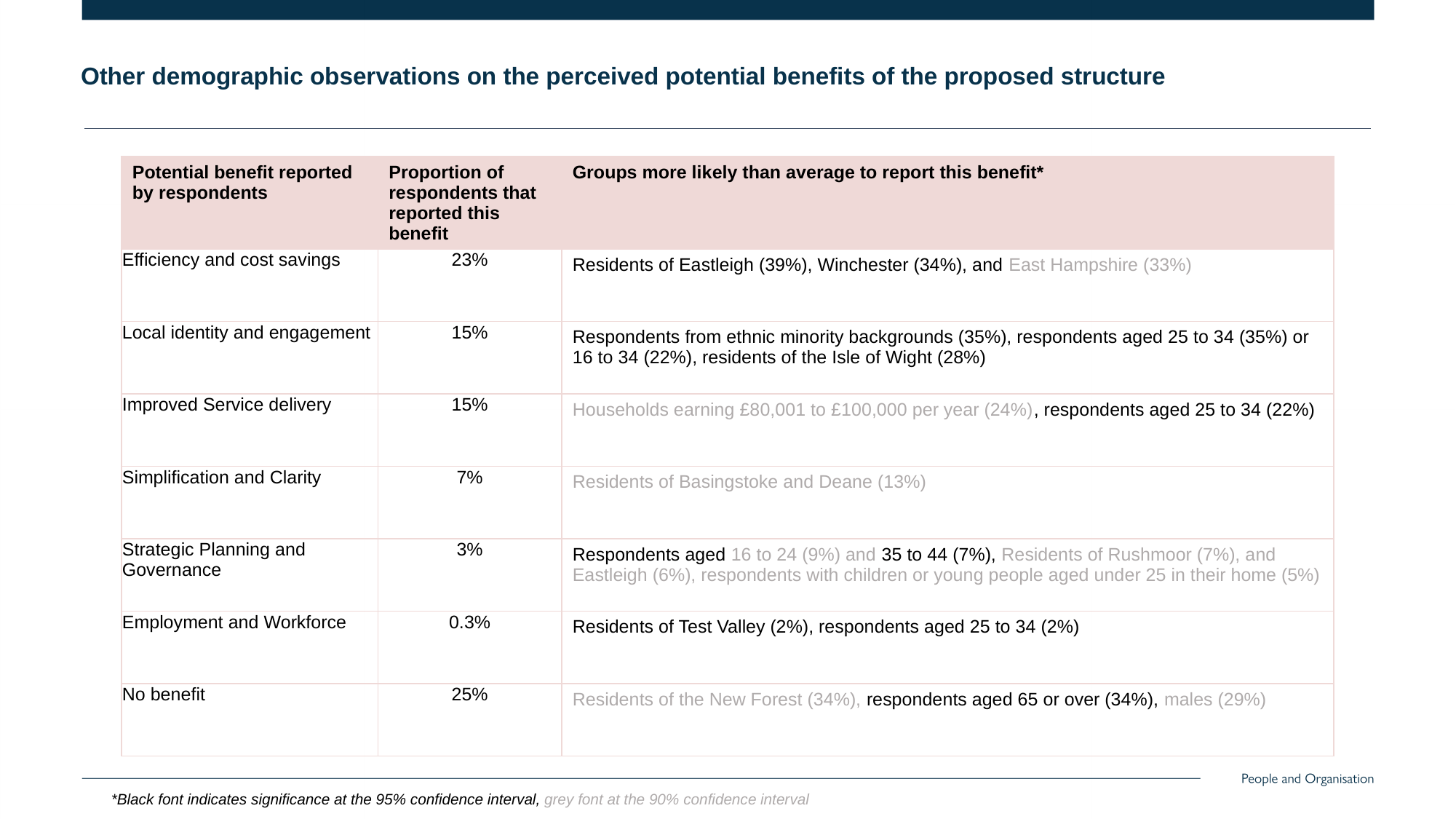

Other demographic observations on the perceived potential benefits of the proposed structure
| Potential benefit reported by respondents | Proportion of respondents that reported this benefit | Groups more likely than average to report this benefit\* |
| --- | --- | --- |
| Efficiency and cost savings | 23% | Residents of Eastleigh (39%), Winchester (34%), and East Hampshire (33%) |
| Local identity and engagement | 15% | Respondents from ethnic minority backgrounds (35%), respondents aged 25 to 34 (35%) or 16 to 34 (22%), residents of the Isle of Wight (28%) |
| Improved Service delivery | 15% | Households earning £80,001 to £100,000 per year (24%), respondents aged 25 to 34 (22%) |
| Simplification and Clarity | 7% | Residents of Basingstoke and Deane (13%) |
| Strategic Planning and Governance | 3% | Respondents aged 16 to 24 (9%) and 35 to 44 (7%), Residents of Rushmoor (7%), and Eastleigh (6%), respondents with children or young people aged under 25 in their home (5%) |
| Employment and Workforce | 0.3% | Residents of Test Valley (2%), respondents aged 25 to 34 (2%) |
| No benefit | 25% | Residents of the New Forest (34%), respondents aged 65 or over (34%), males (29%) |
*Black font indicates significance at the 95% confidence interval, grey font at the 90% confidence interval